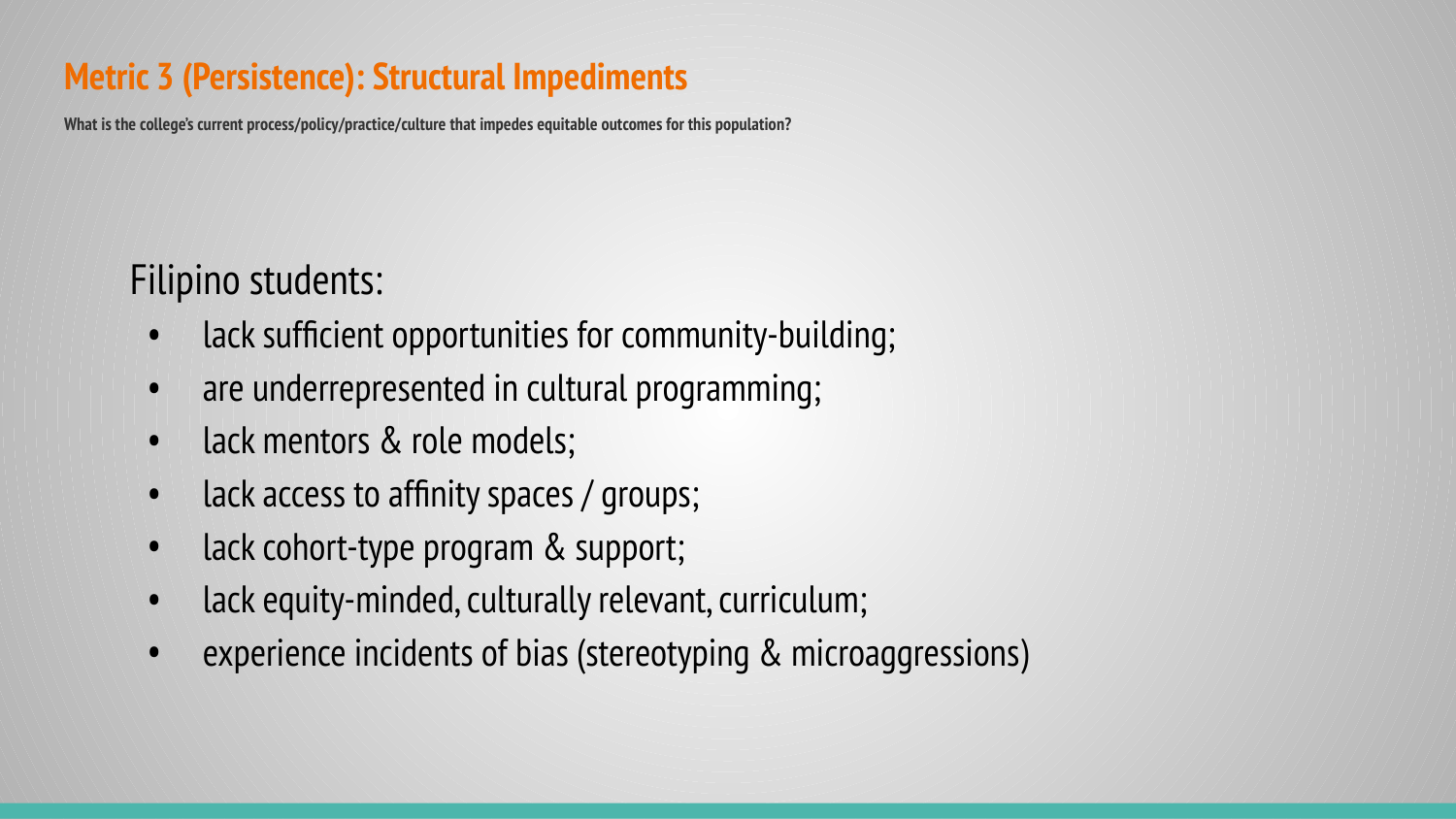

# Metric 3 (Persistence): Structural Impediments
What is the college’s current process/policy/practice/culture that impedes equitable outcomes for this population?
Filipino students:
lack sufficient opportunities for community-building;
are underrepresented in cultural programming;
lack mentors & role models;
lack access to affinity spaces / groups;
lack cohort-type program & support;
lack equity-minded, culturally relevant, curriculum;
experience incidents of bias (stereotyping & microaggressions)